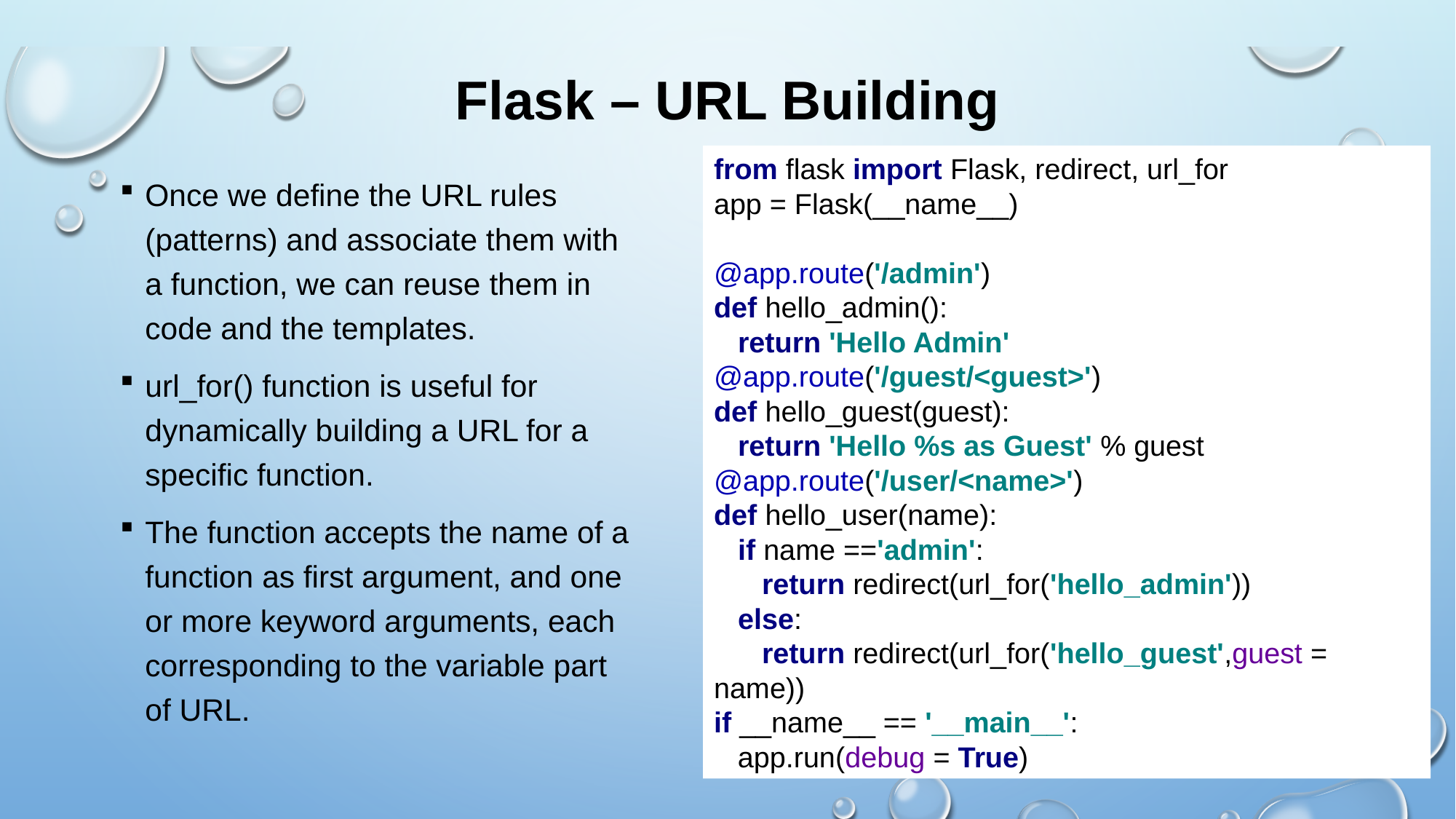

# Flask – URL Building
from flask import Flask, redirect, url_for
app = Flask(__name__)
@app.route('/admin')
def hello_admin():
   return 'Hello Admin'
@app.route('/guest/<guest>')
def hello_guest(guest):
   return 'Hello %s as Guest' % guest
@app.route('/user/<name>')
def hello_user(name):
   if name =='admin':
      return redirect(url_for('hello_admin'))
   else:
      return redirect(url_for('hello_guest',guest = name))
if __name__ == '__main__':
   app.run(debug = True)
Once we define the URL rules (patterns) and associate them with a function, we can reuse them in code and the templates.
url_for() function is useful for dynamically building a URL for a specific function.
The function accepts the name of a function as first argument, and one or more keyword arguments, each corresponding to the variable part of URL.